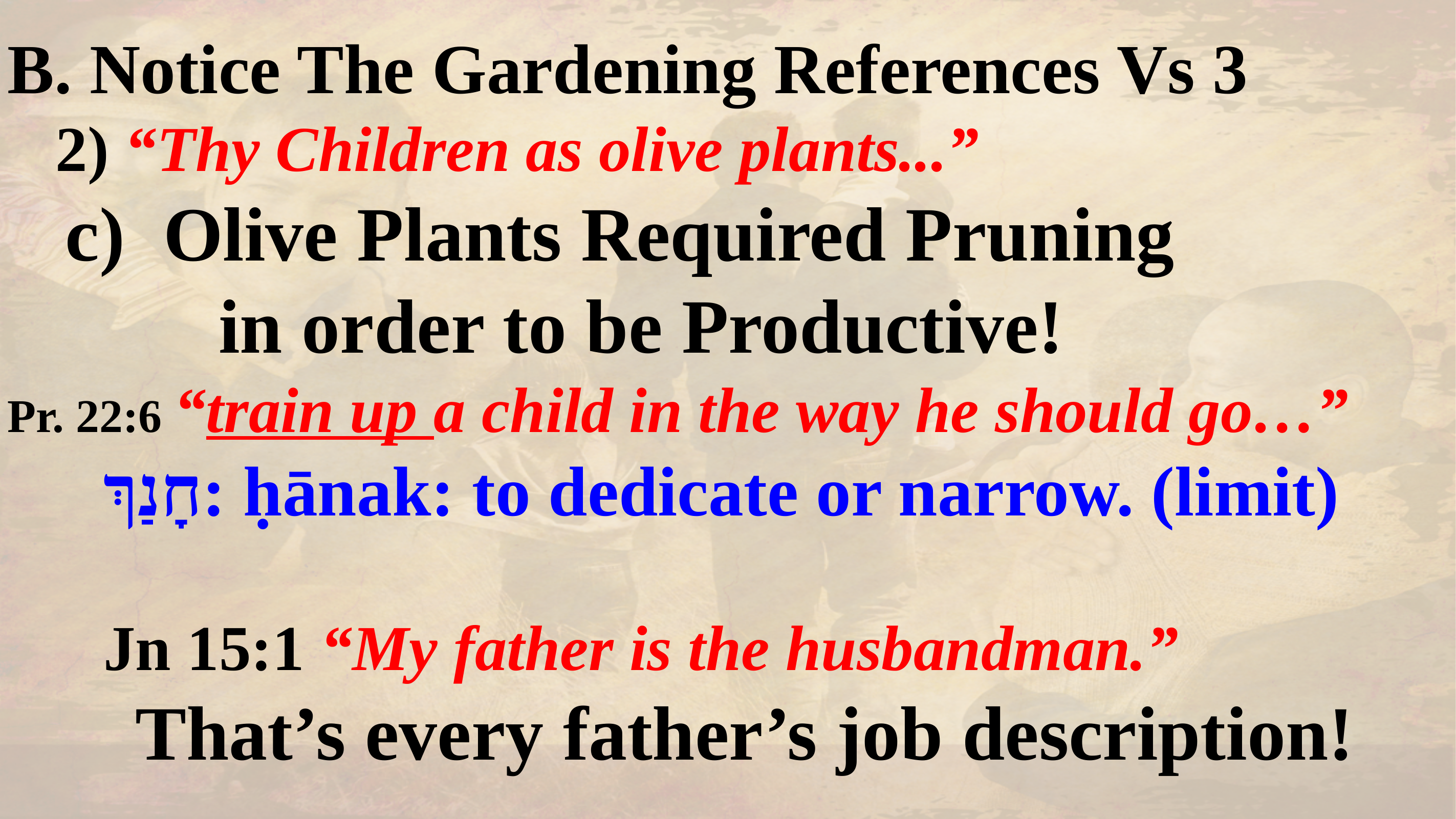

B. Notice The Gardening References Vs 3
   2) “Thy Children as olive plants...”
    c)  Olive Plants Required Pruning
           in order to be Productive!
Pr. 22:6 “train up a child in the way he should go…”
      ‏חָנַךְ‎: ḥānak: to dedicate or narrow. (limit)

      Jn 15:1 “My father is the husbandman.”
        That’s every father’s job description!